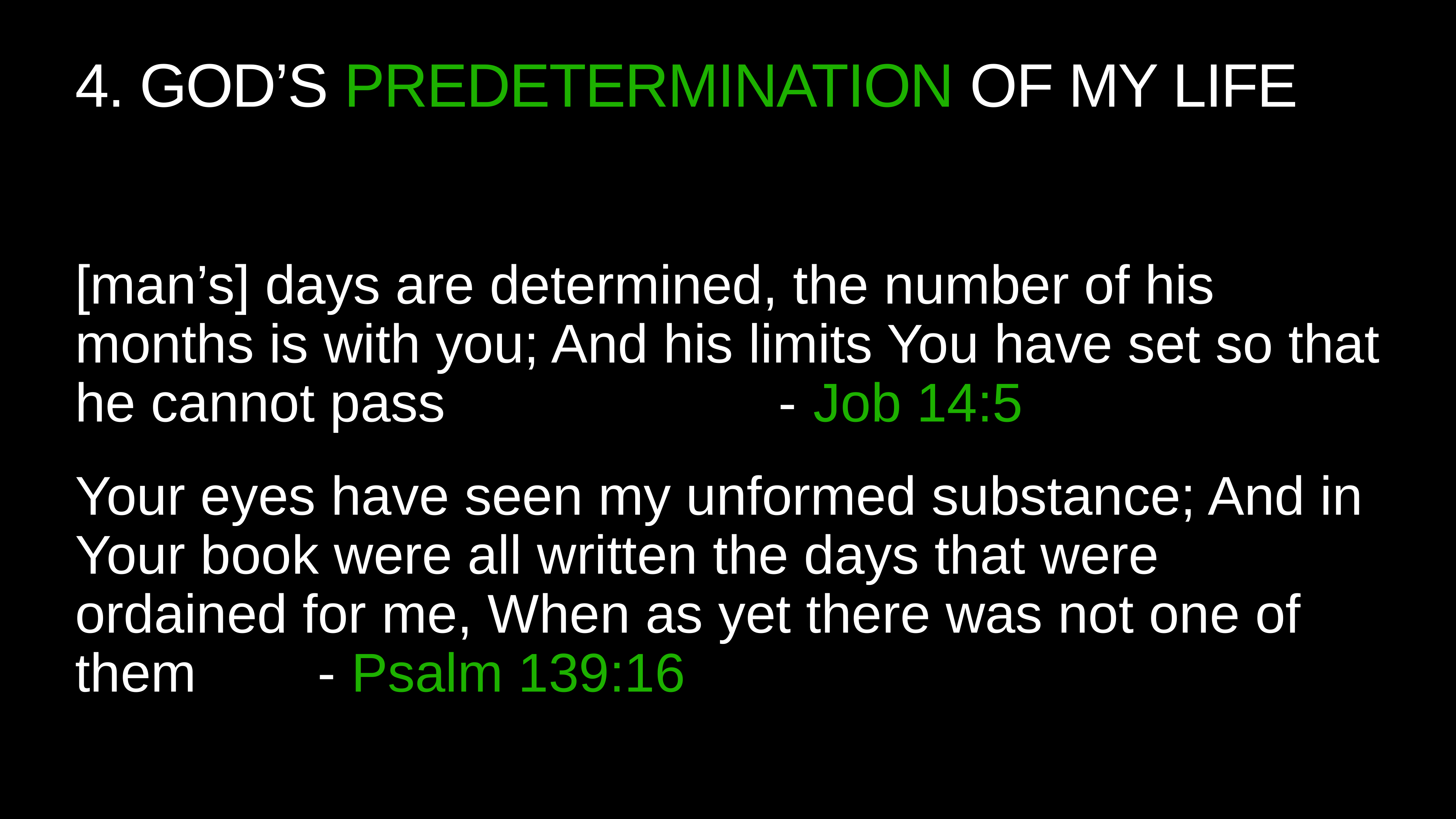

4. GOD’S PREDETERMINATION OF MY LIFE
[man’s] days are determined, the number of his months is with you; And his limits You have set so that he cannot pass                      - Job 14:5
Your eyes have seen my unformed substance; And in Your book were all written the days that were ordained for me, When as yet there was not one of them        - Psalm 139:16